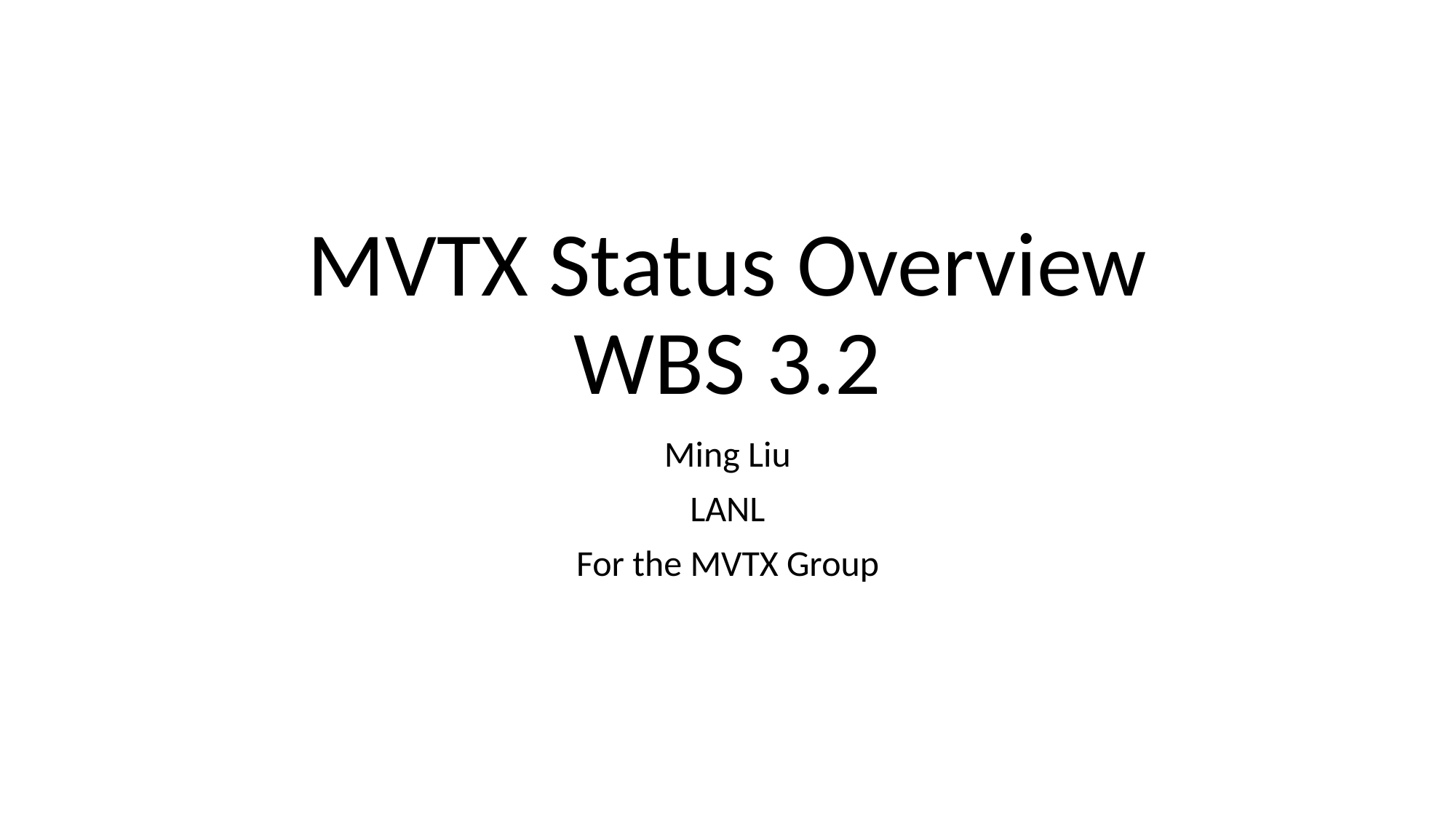

# MVTX Status Overview WBS 3.2
Ming Liu
LANL
For the MVTX Group